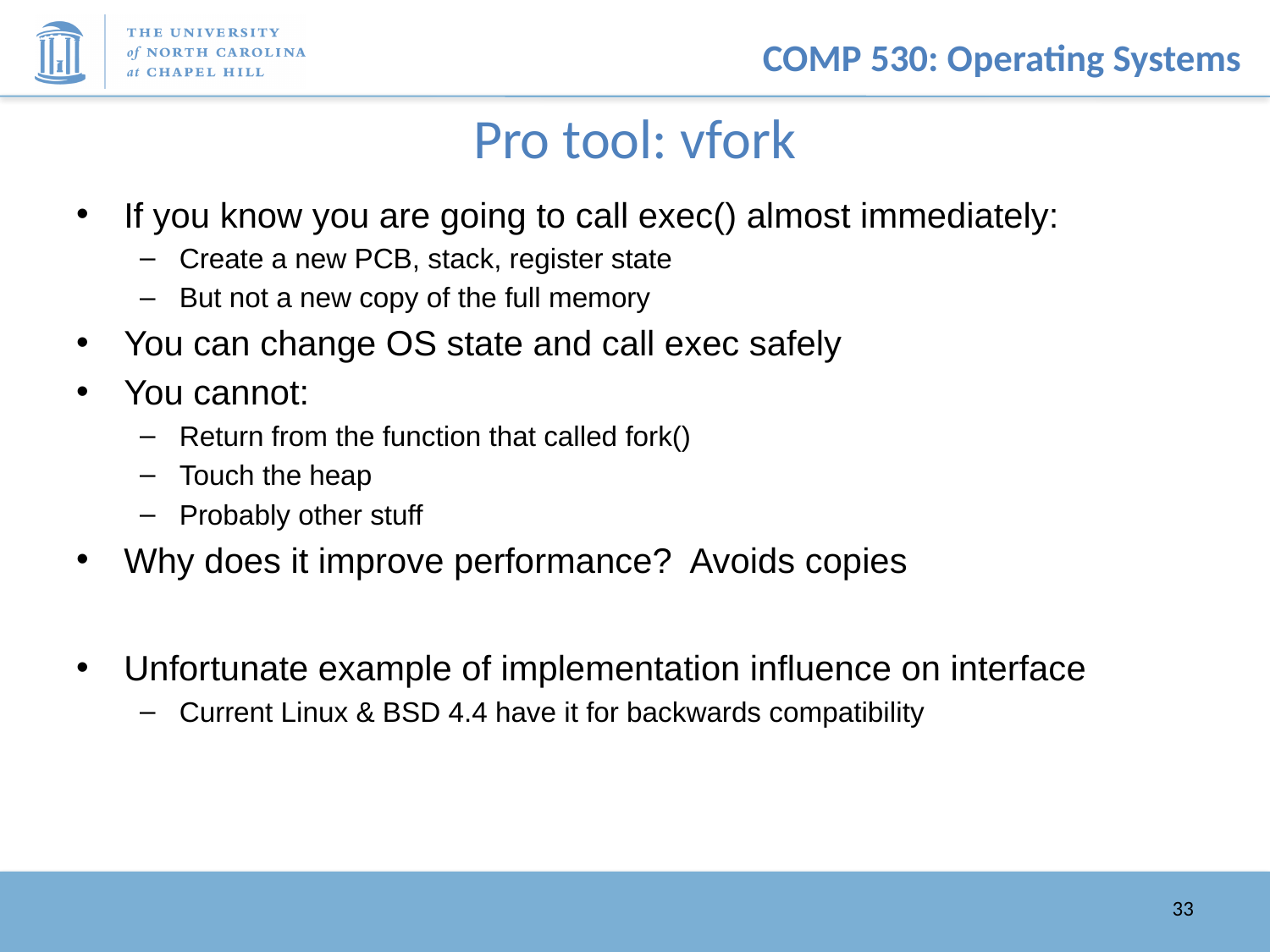

# Pro tool: vfork
If you know you are going to call exec() almost immediately:
Create a new PCB, stack, register state
But not a new copy of the full memory
You can change OS state and call exec safely
You cannot:
Return from the function that called fork()
Touch the heap
Probably other stuff
Why does it improve performance?  Avoids copies

Unfortunate example of implementation influence on interface
Current Linux & BSD 4.4 have it for backwards compatibility
33